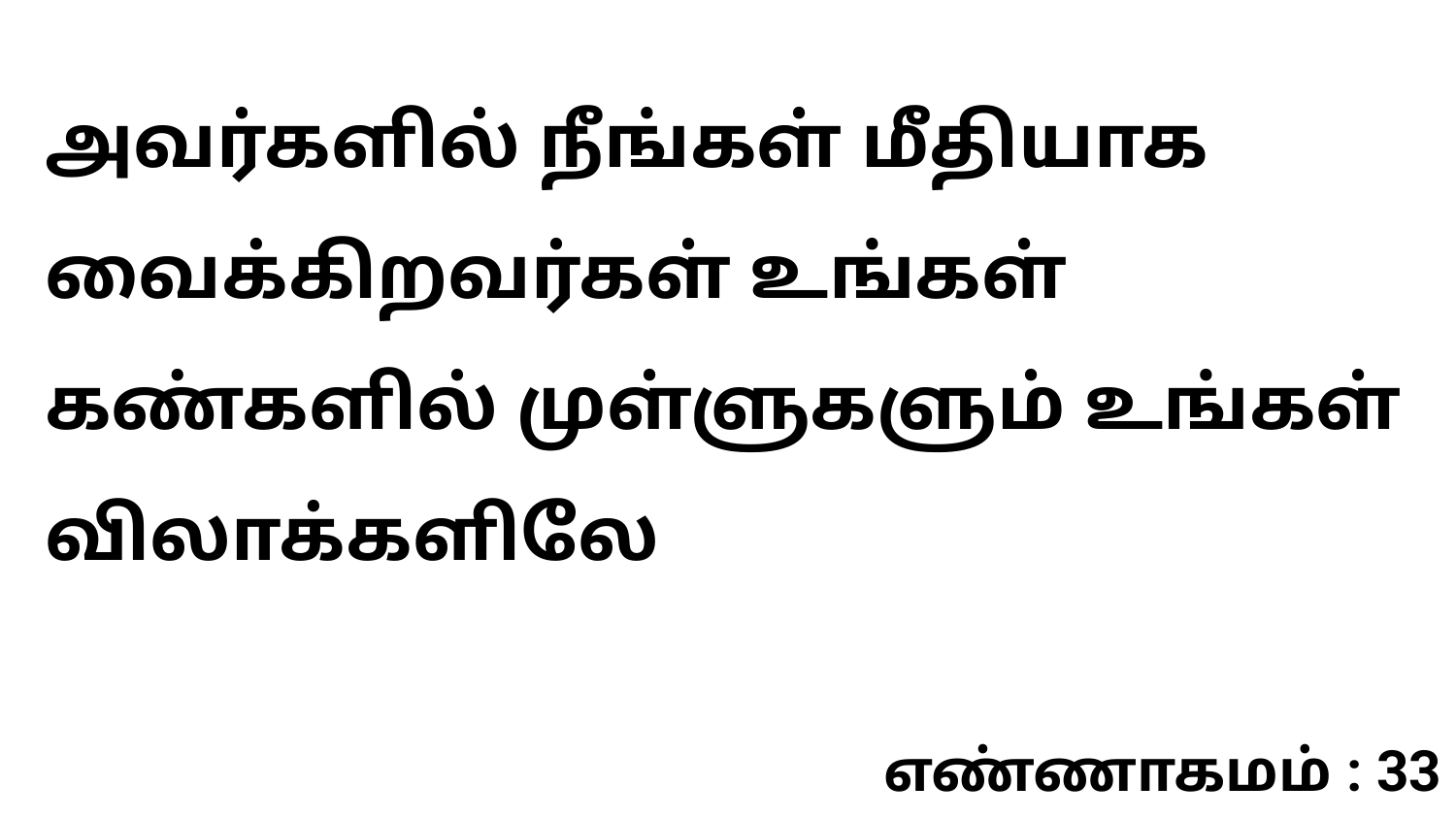

அவர்களில் நீங்கள் மீதியாக வைக்கிறவர்கள் உங்கள் கண்களில் முள்ளுகளும் உங்கள் விலாக்களிலே
எண்ணாகமம் : 33